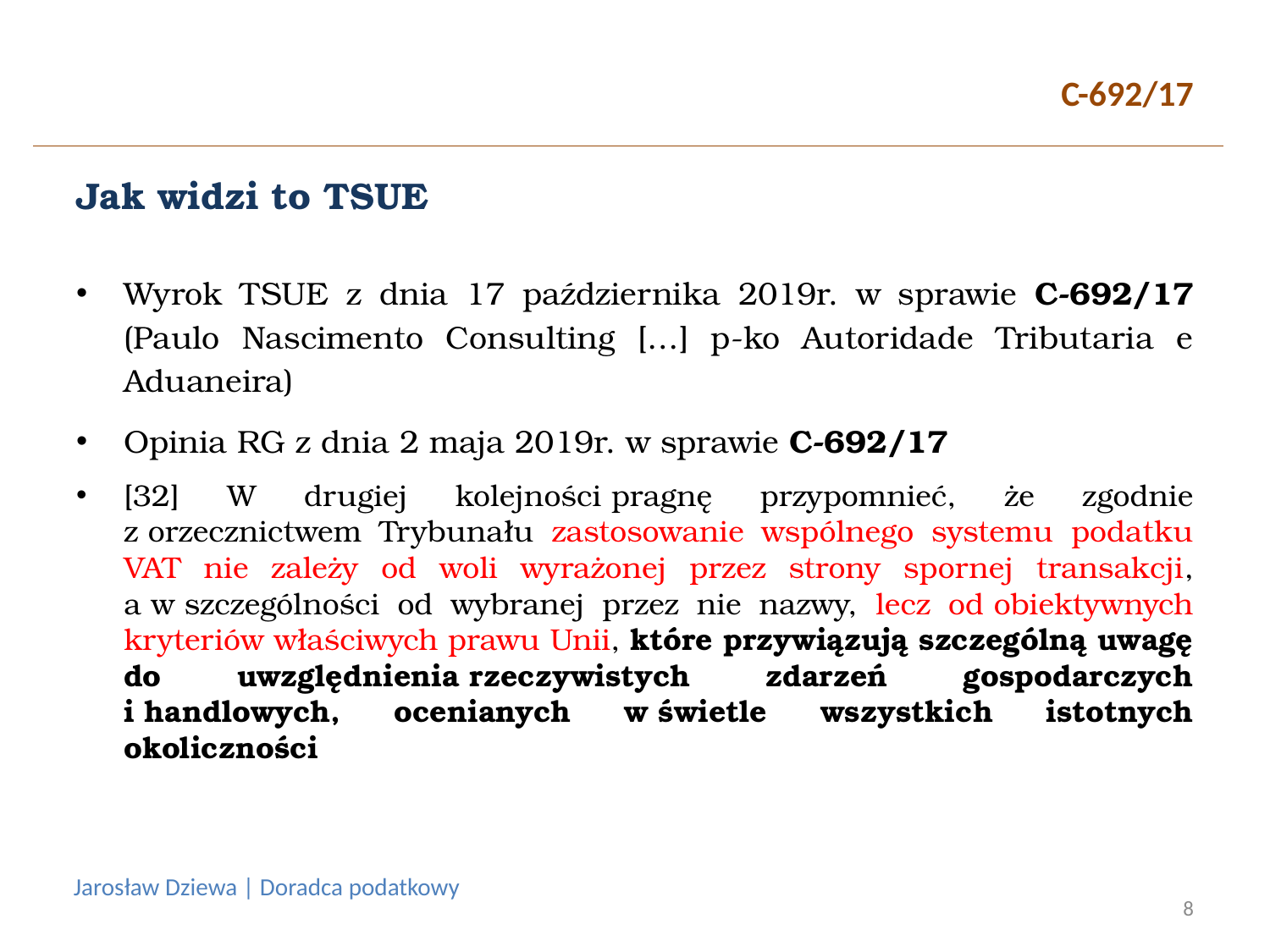

# C-692/17
Jak widzi to TSUE

Wyrok TSUE z dnia 17 października 2019r. w sprawie C-692/17 (Paulo Nascimento Consulting […] p-ko Autoridade Tributaria e Aduaneira)
Opinia RG z dnia 2 maja 2019r. w sprawie C-692/17
[32] W drugiej kolejności pragnę przypomnieć, że zgodnie z orzecznictwem Trybunału zastosowanie wspólnego systemu podatku VAT nie zależy od woli wyrażonej przez strony spornej transakcji, a w szczególności od wybranej przez nie nazwy, lecz od obiektywnych kryteriów właściwych prawu Unii, które przywiązują szczególną uwagę do uwzględnienia rzeczywistych zdarzeń gospodarczych i handlowych, ocenianych w świetle wszystkich istotnych okoliczności

Jarosław Dziewa | Doradca podatkowy
8